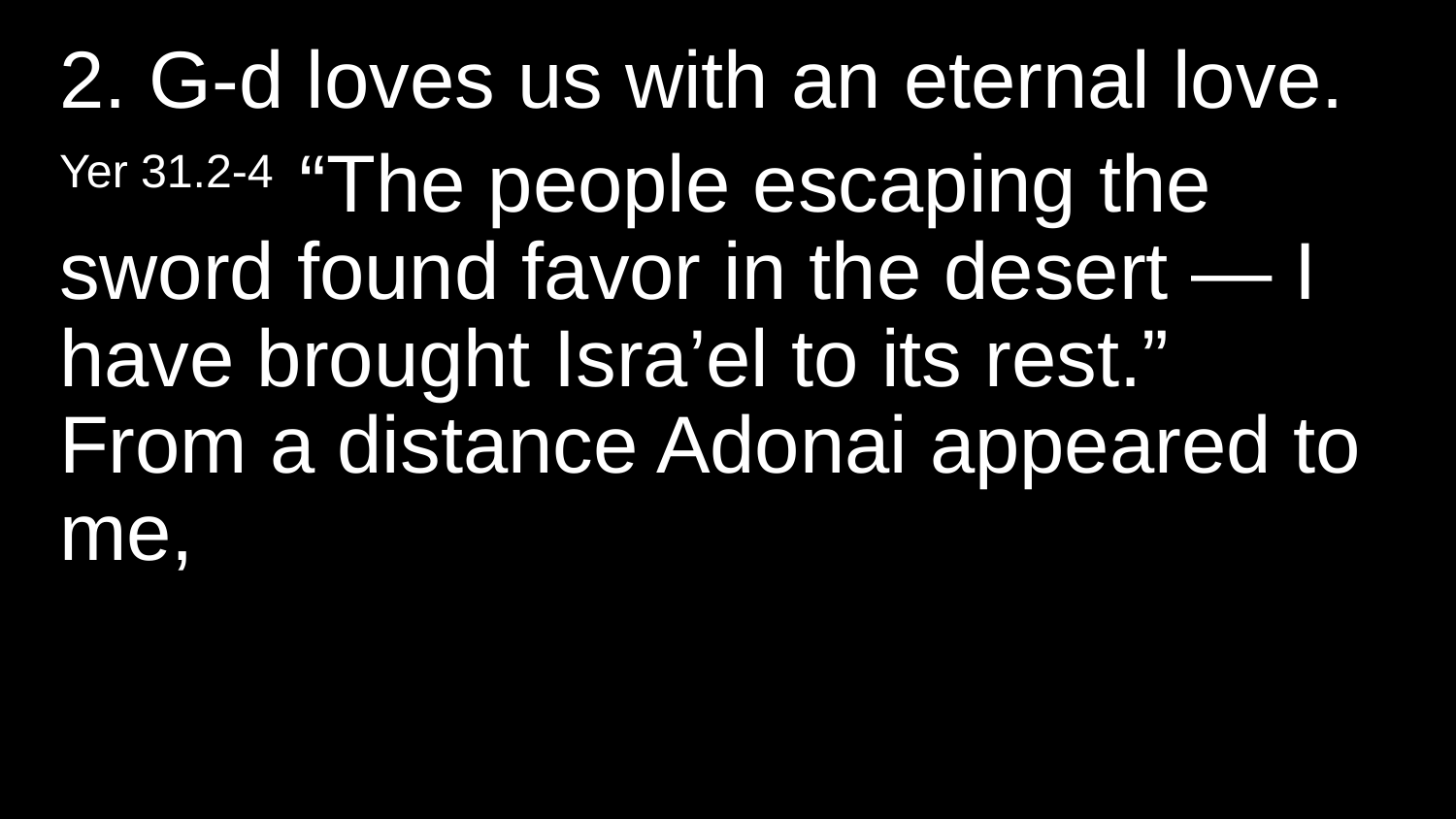

2. G-d loves us with an eternal love.
Yer 31.2-4  “The people escaping the sword found favor in the desert — I have brought Isra’el to its rest.”  From a distance Adonai appeared to me,